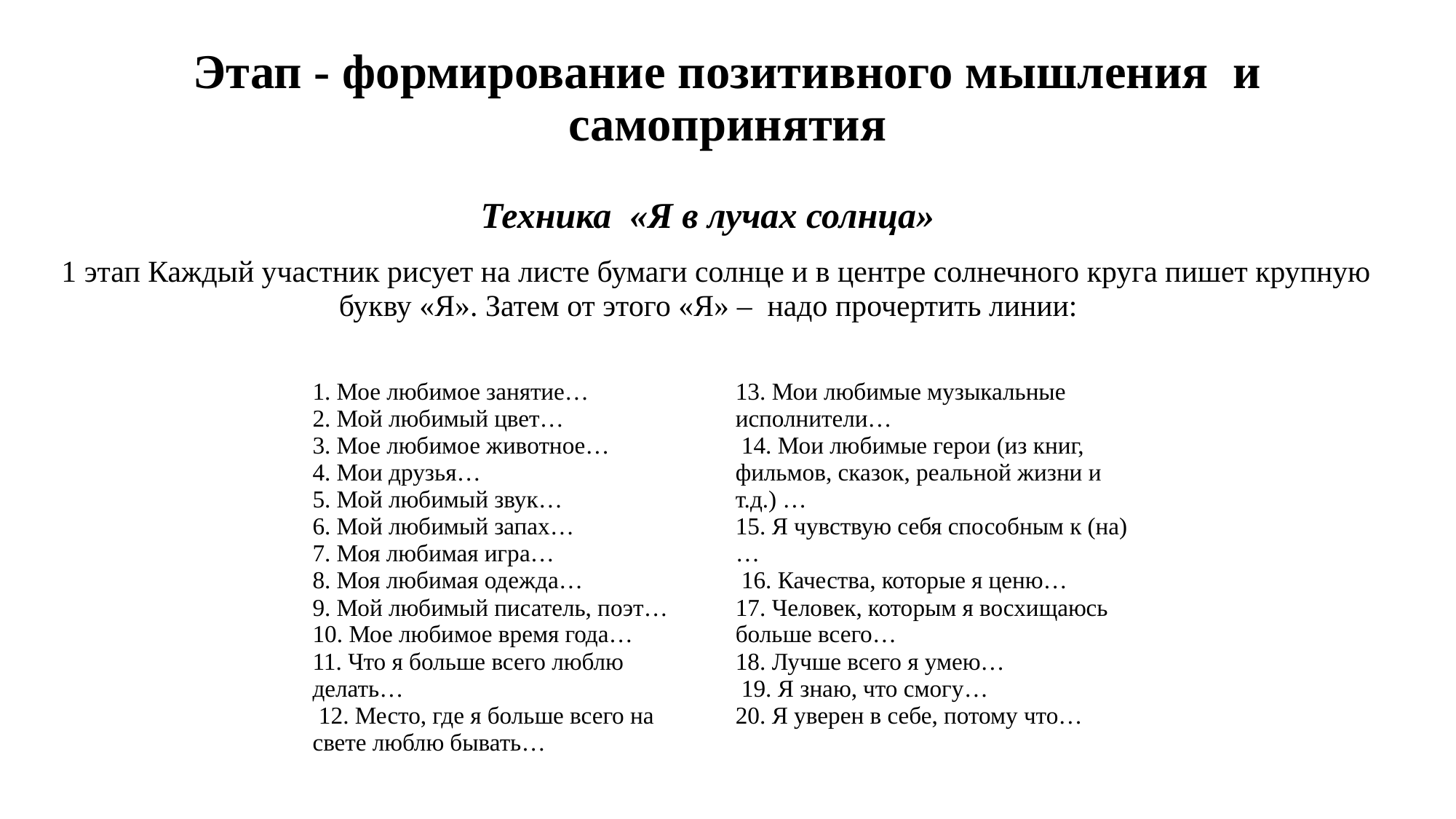

# Этап - формирование позитивного мышления  и самопринятия
Техника  «Я в лучах солнца»
 1 этап Каждый участник рисует на листе бумаги солнце и в центре солнечного круга пишет крупную букву «Я». Затем от этого «Я» –  надо прочертить линии:

| 1. Мое любимое занятие… 2. Мой любимый цвет… 3. Мое любимое животное… 4. Мои друзья… 5. Мой любимый звук… 6. Мой любимый запах… 7. Моя любимая игра… 8. Моя любимая одежда… 9. Мой любимый писатель, поэт… 10. Мое любимое время года… 11. Что я больше всего люблю делать… 12. Место, где я больше всего на свете люблю бывать… | 13. Мои любимые музыкальные исполнители… 14. Мои любимые герои (из книг, фильмов, сказок, реальной жизни и т.д.) … 15. Я чувствую себя способным к (на)… 16. Качества, которые я ценю… 17. Человек, которым я восхищаюсь больше всего… 18. Лучше всего я умею… 19. Я знаю, что смогу… 20. Я уверен в себе, потому что… |
| --- | --- |